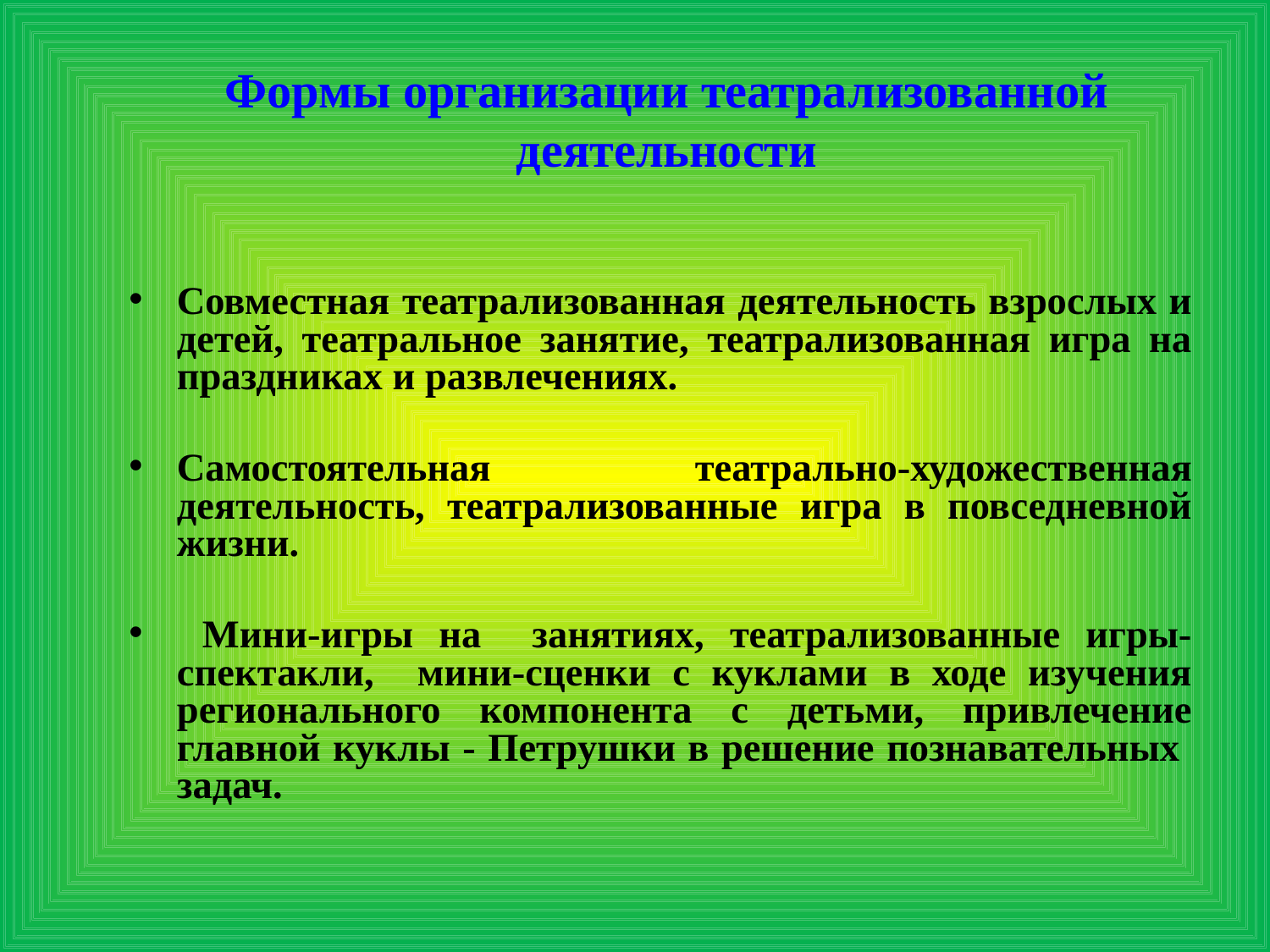

# Формы организации театрализованной деятельности

Совместная театрализованная деятельность взрослых и детей, театральное занятие, театрализованная игра на праздниках и развлечениях.

Самостоятельная театрально-художественная деятельность, театрализованные игра в повседневной жизни.

 Мини-игры на  занятиях, театрализованные игры-спектакли,  мини-сценки с куклами в ходе изучения регионального компонента с детьми, привлечение главной куклы - Петрушки в решение познавательных  задач.